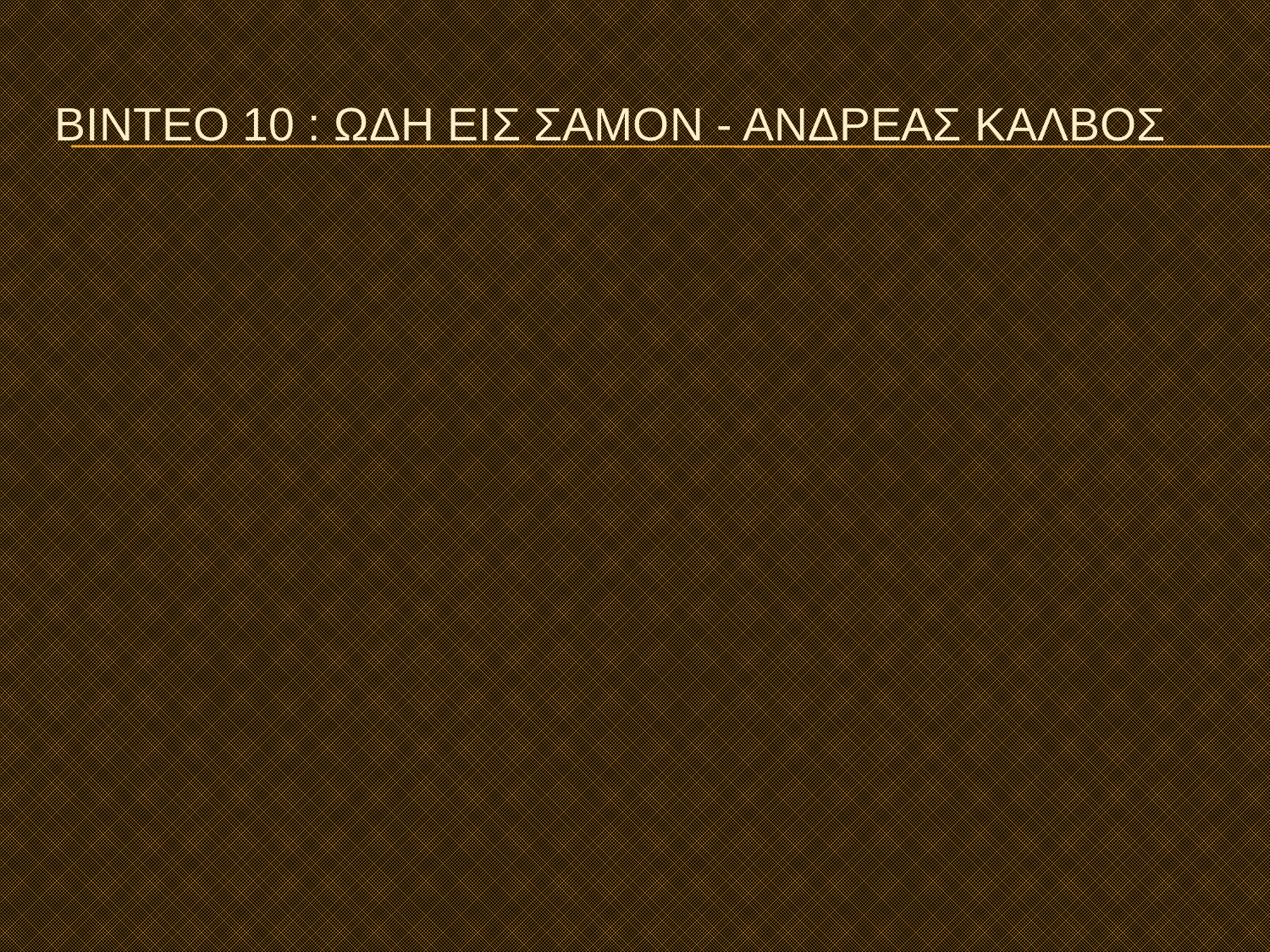

# BINTEO 10 : ΩΔΗ ΕΙΣ ΣΑΜΟΝ - ΑΝΔΡΕΑΣ ΚΑΛΒΟΣ